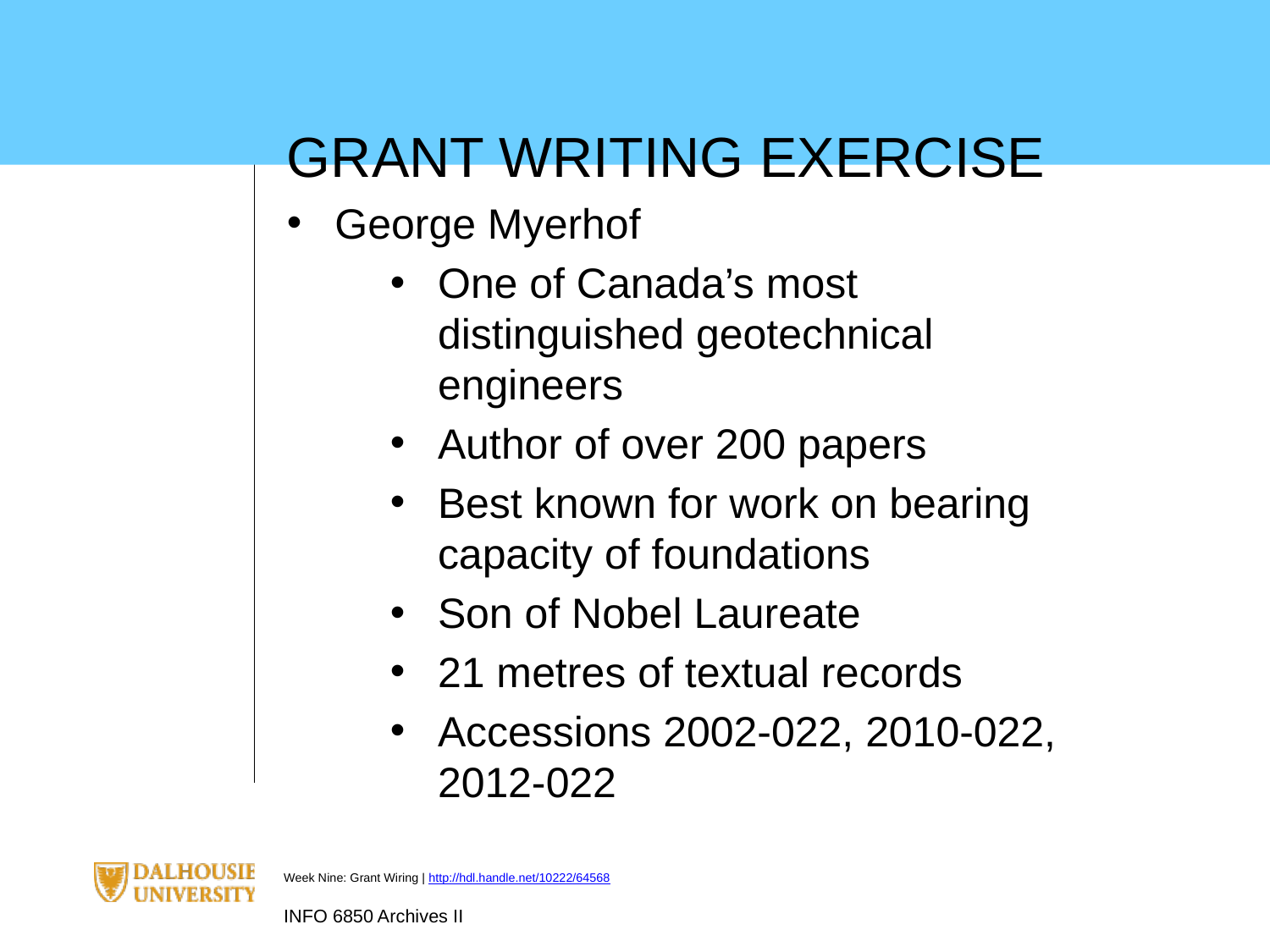

GRANT WRITING EXERCISE
George Myerhof
One of Canada’s most distinguished geotechnical engineers
Author of over 200 papers
Best known for work on bearing capacity of foundations
Son of Nobel Laureate
21 metres of textual records
Accessions 2002-022, 2010-022, 2012-022